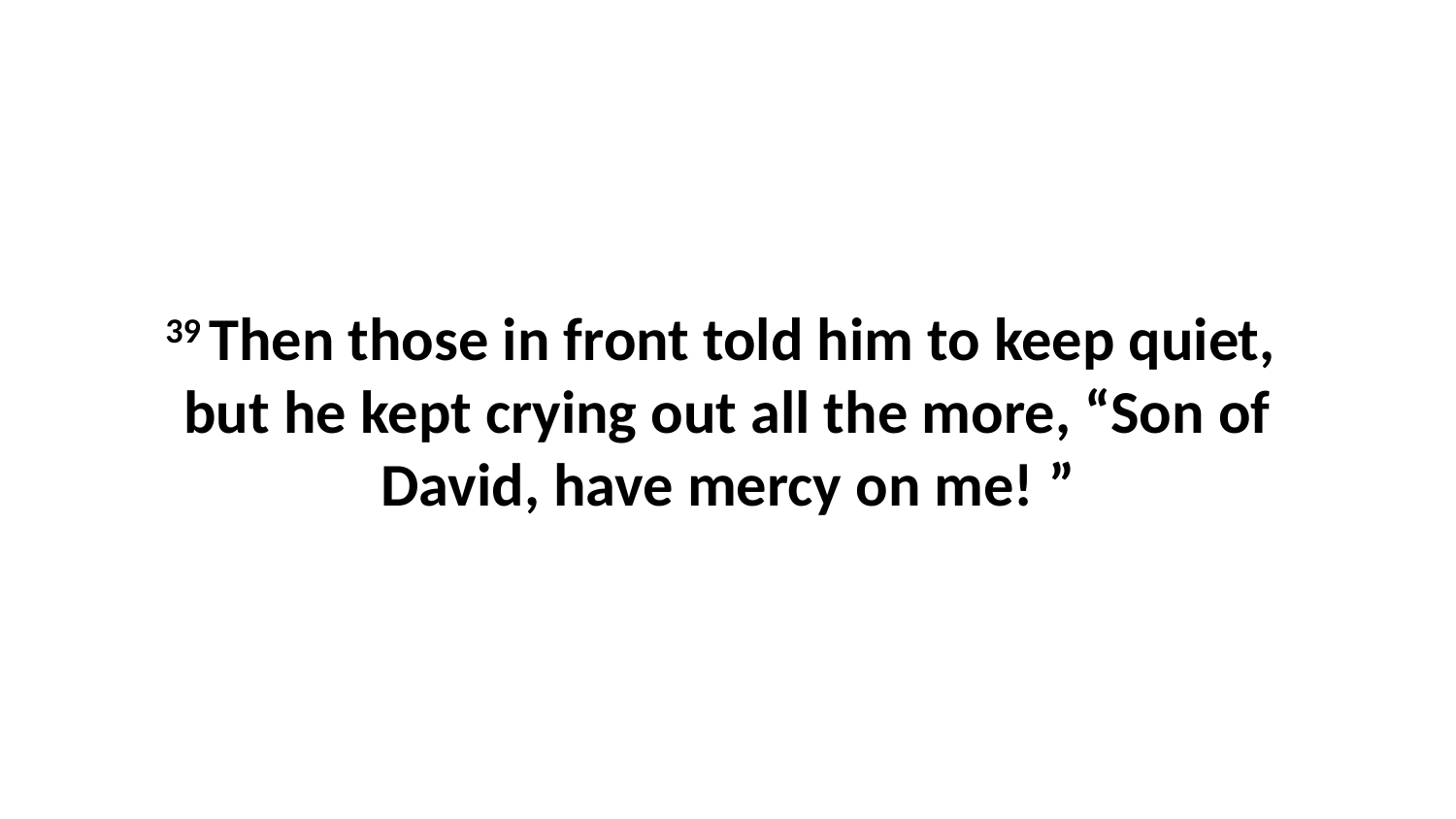

39 Then those in front told him to keep quiet,  but he kept crying out all the more, “Son of David, have mercy on me! ”